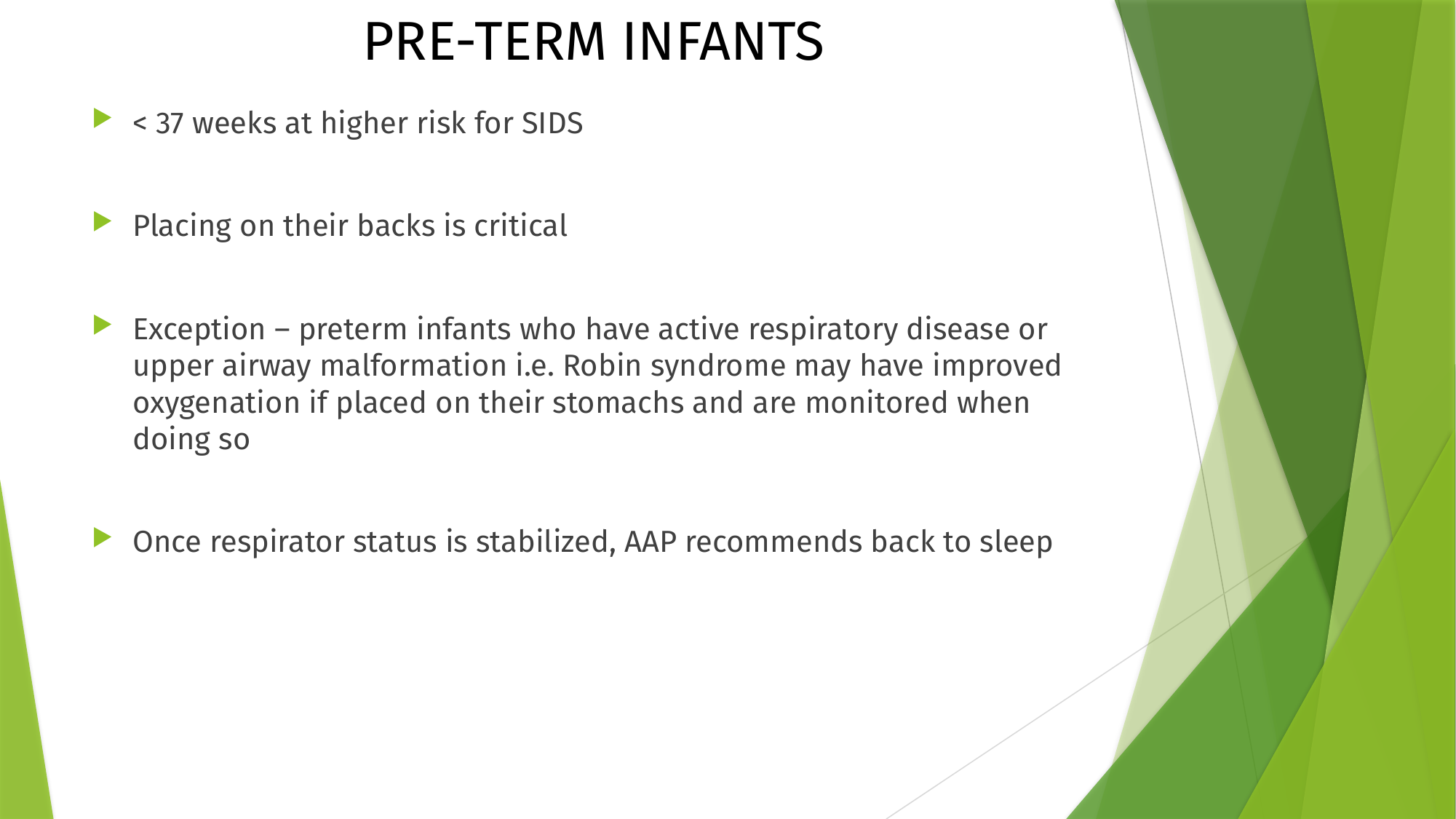

# PRE-TERM INFANTS
< 37 weeks at higher risk for SIDS

Placing on their backs is critical

Exception – preterm infants who have active respiratory disease or upper airway malformation i.e. Robin syndrome may have improved oxygenation if placed on their stomachs and are monitored when doing so

Once respirator status is stabilized, AAP recommends back to sleep